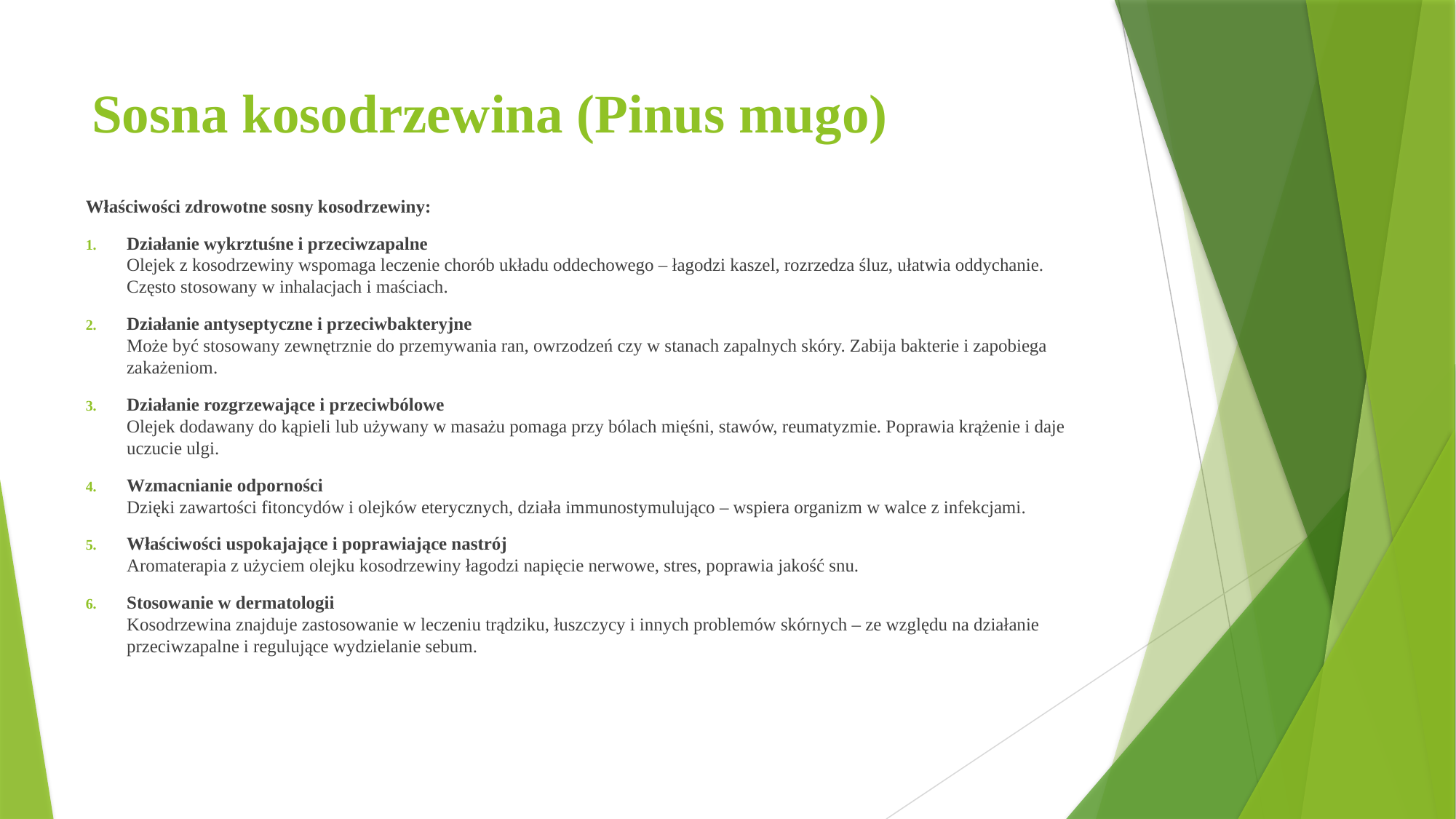

# Sosna kosodrzewina (Pinus mugo)
Właściwości zdrowotne sosny kosodrzewiny:
Działanie wykrztuśne i przeciwzapalne
Olejek z kosodrzewiny wspomaga leczenie chorób układu oddechowego – łagodzi kaszel, rozrzedza śluz, ułatwia oddychanie. Często stosowany w inhalacjach i maściach.
Działanie antyseptyczne i przeciwbakteryjne
Może być stosowany zewnętrznie do przemywania ran, owrzodzeń czy w stanach zapalnych skóry. Zabija bakterie i zapobiega zakażeniom.
Działanie rozgrzewające i przeciwbólowe
Olejek dodawany do kąpieli lub używany w masażu pomaga przy bólach mięśni, stawów, reumatyzmie. Poprawia krążenie i daje uczucie ulgi.
Wzmacnianie odporności
Dzięki zawartości fitoncydów i olejków eterycznych, działa immunostymulująco – wspiera organizm w walce z infekcjami.
Właściwości uspokajające i poprawiające nastrój
Aromaterapia z użyciem olejku kosodrzewiny łagodzi napięcie nerwowe, stres, poprawia jakość snu.
Stosowanie w dermatologii
Kosodrzewina znajduje zastosowanie w leczeniu trądziku, łuszczycy i innych problemów skórnych – ze względu na działanie przeciwzapalne i regulujące wydzielanie sebum.